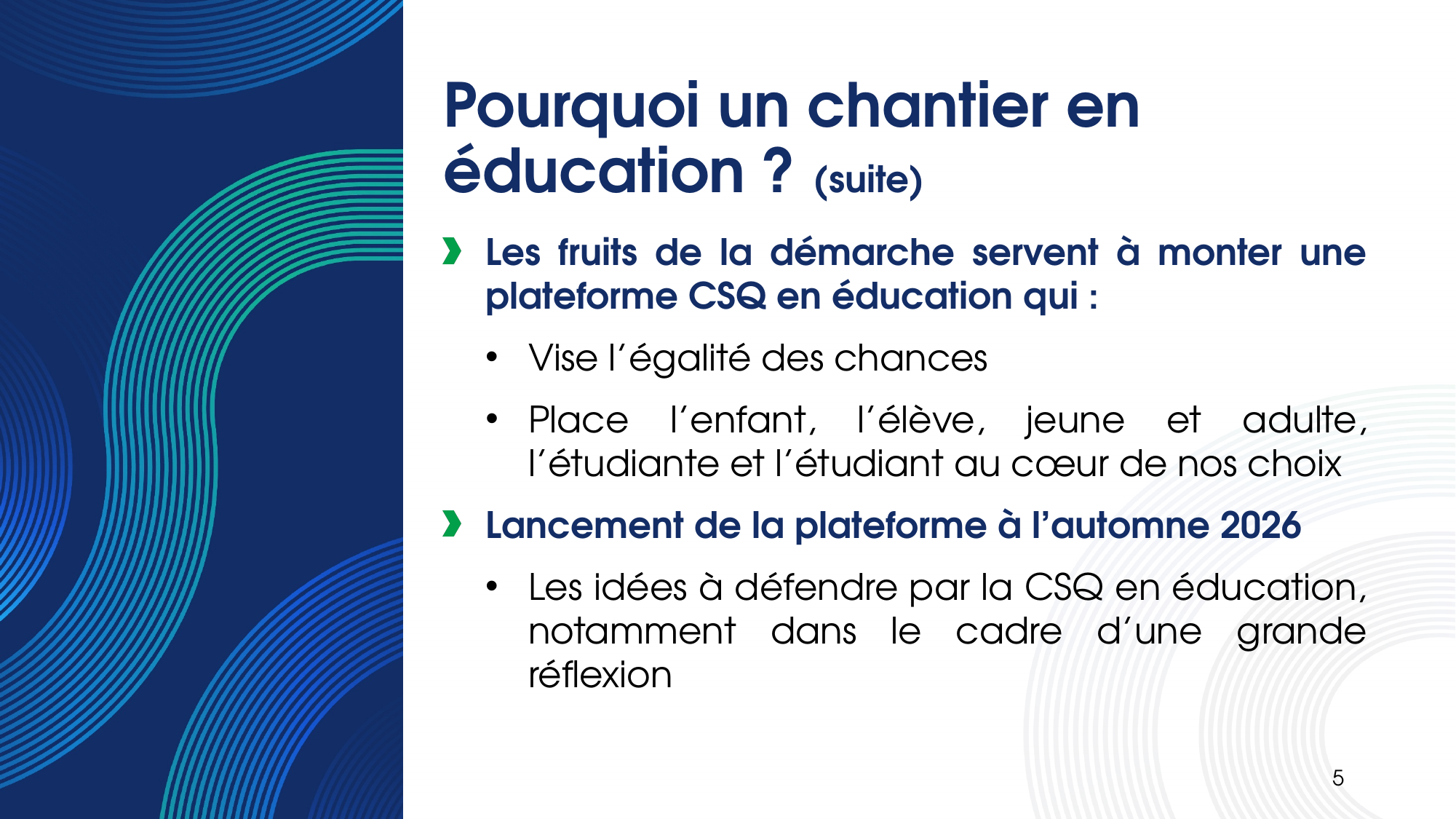

Pourquoi un chantier en éducation ? (suite)
Les fruits de la démarche servent à monter une plateforme CSQ en éducation qui :
Vise l’égalité des chances
Place l’enfant, l’élève, jeune et adulte, l’étudiante et l’étudiant au cœur de nos choix
Lancement de la plateforme à l’automne 2026
Les idées à défendre par la CSQ en éducation, notamment dans le cadre d’une grande réflexion

5